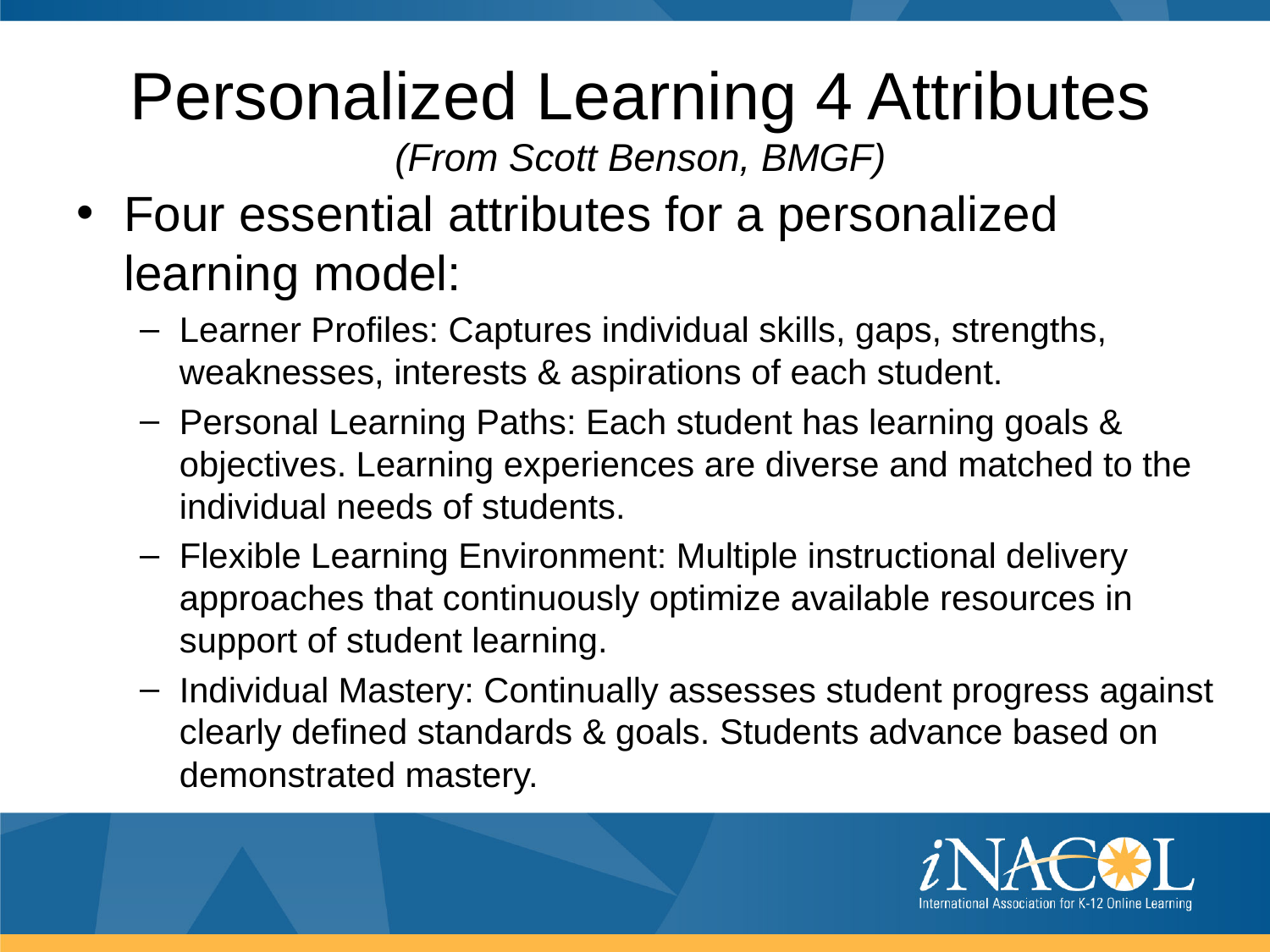

# Personalized Learning 4 Attributes (From Scott Benson, BMGF)
Four essential attributes for a personalized learning model:
Learner Profiles: Captures individual skills, gaps, strengths, weaknesses, interests & aspirations of each student.
Personal Learning Paths: Each student has learning goals & objectives. Learning experiences are diverse and matched to the individual needs of students.
Flexible Learning Environment: Multiple instructional delivery approaches that continuously optimize available resources in support of student learning.
Individual Mastery: Continually assesses student progress against clearly defined standards & goals. Students advance based on demonstrated mastery.